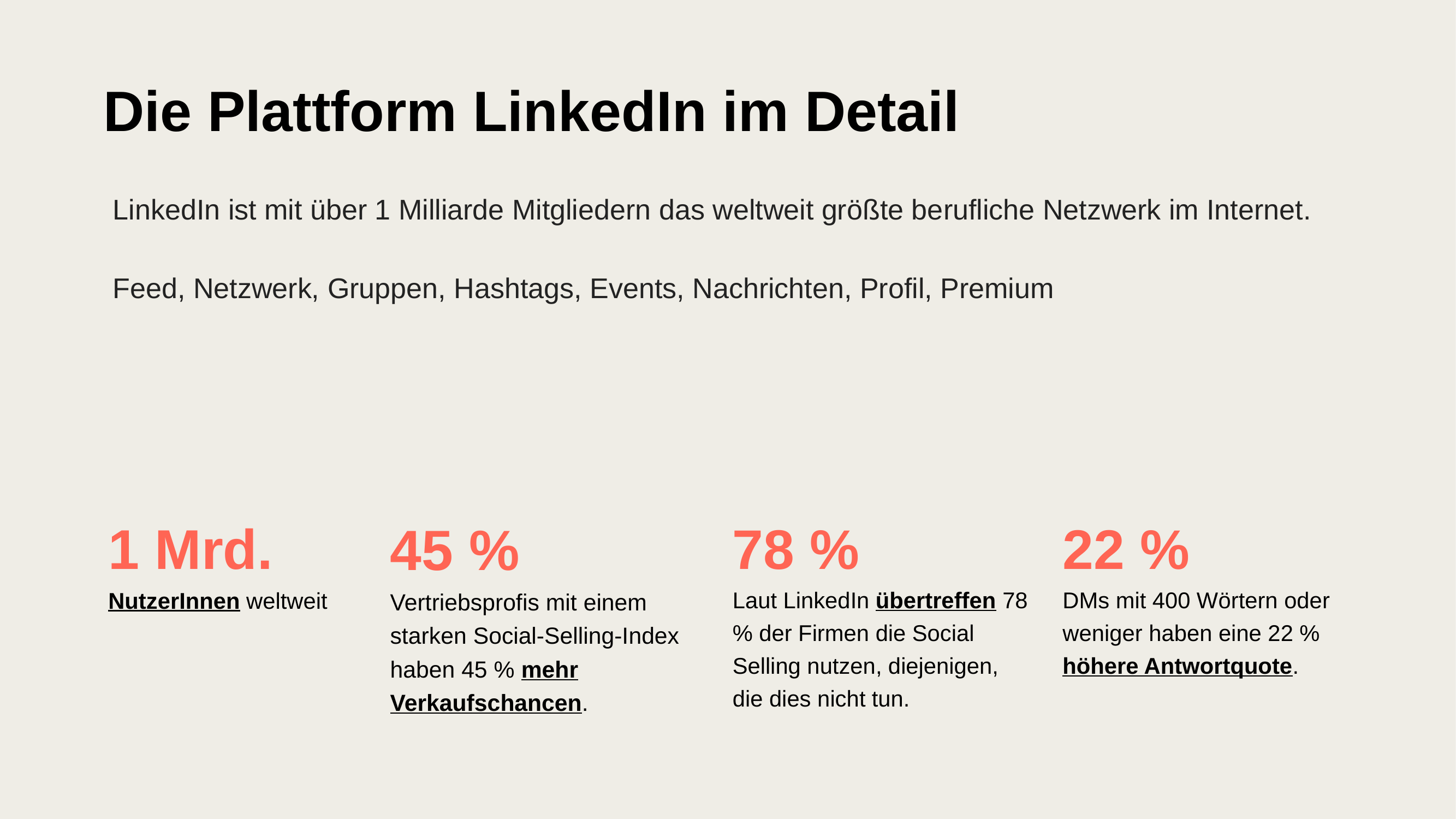

Die Plattform LinkedIn im Detail
LinkedIn ist mit über 1 Milliarde Mitgliedern das weltweit größte berufliche Netzwerk im Internet.

Feed, Netzwerk, Gruppen, Hashtags, Events, Nachrichten, Profil, Premium

1 Mrd.
NutzerInnen weltweit
45 %
Vertriebsprofis mit einem starken Social-Selling-Index haben 45 % mehr Verkaufschancen.
22 %
DMs mit 400 Wörtern oder weniger haben eine 22 % höhere Antwortquote.
78 %
Laut LinkedIn übertreffen 78 % der Firmen die Social Selling nutzen, diejenigen, die dies nicht tun.